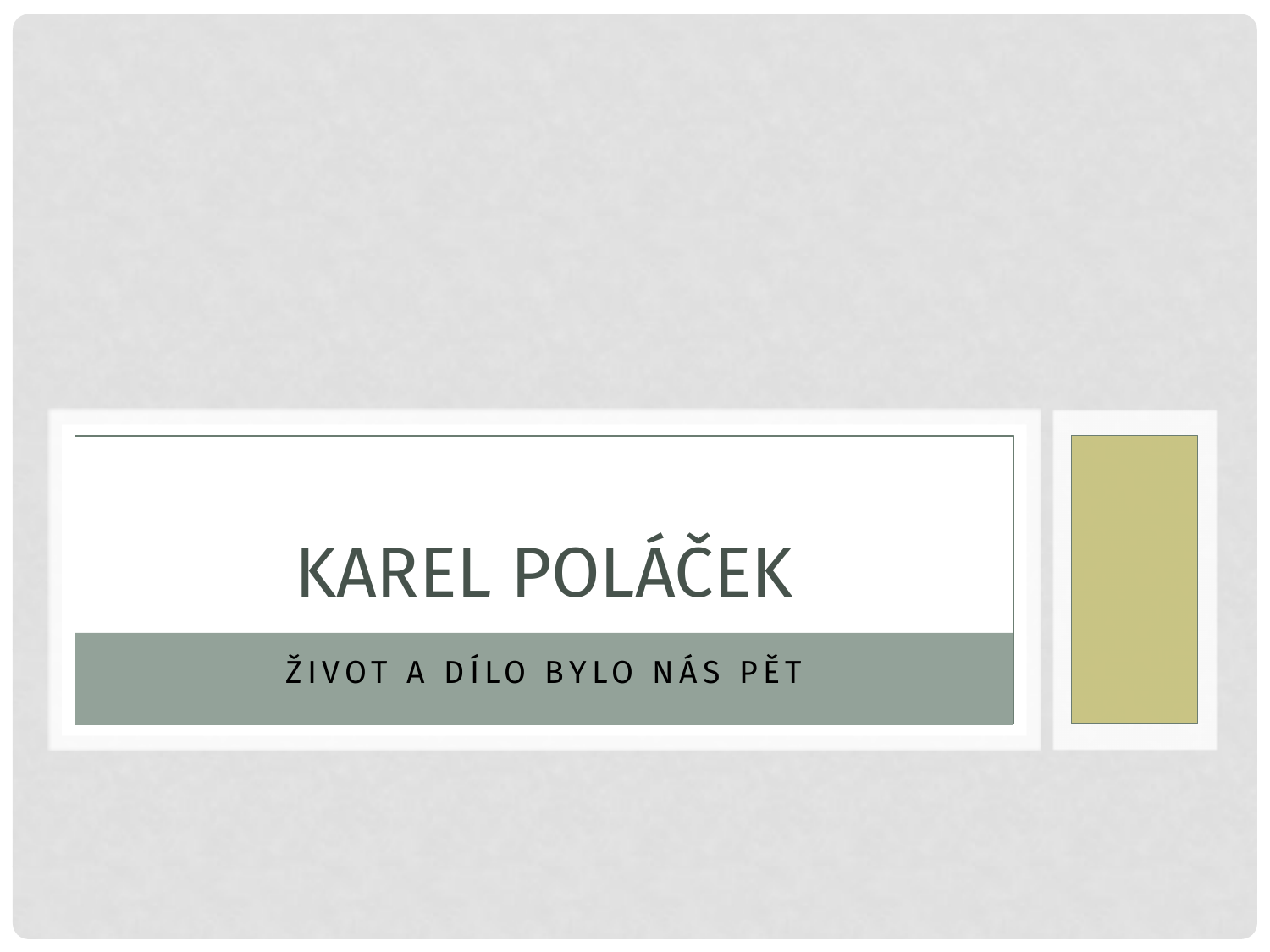

# Karel Poláček
Život a dílo Bylo nás pět